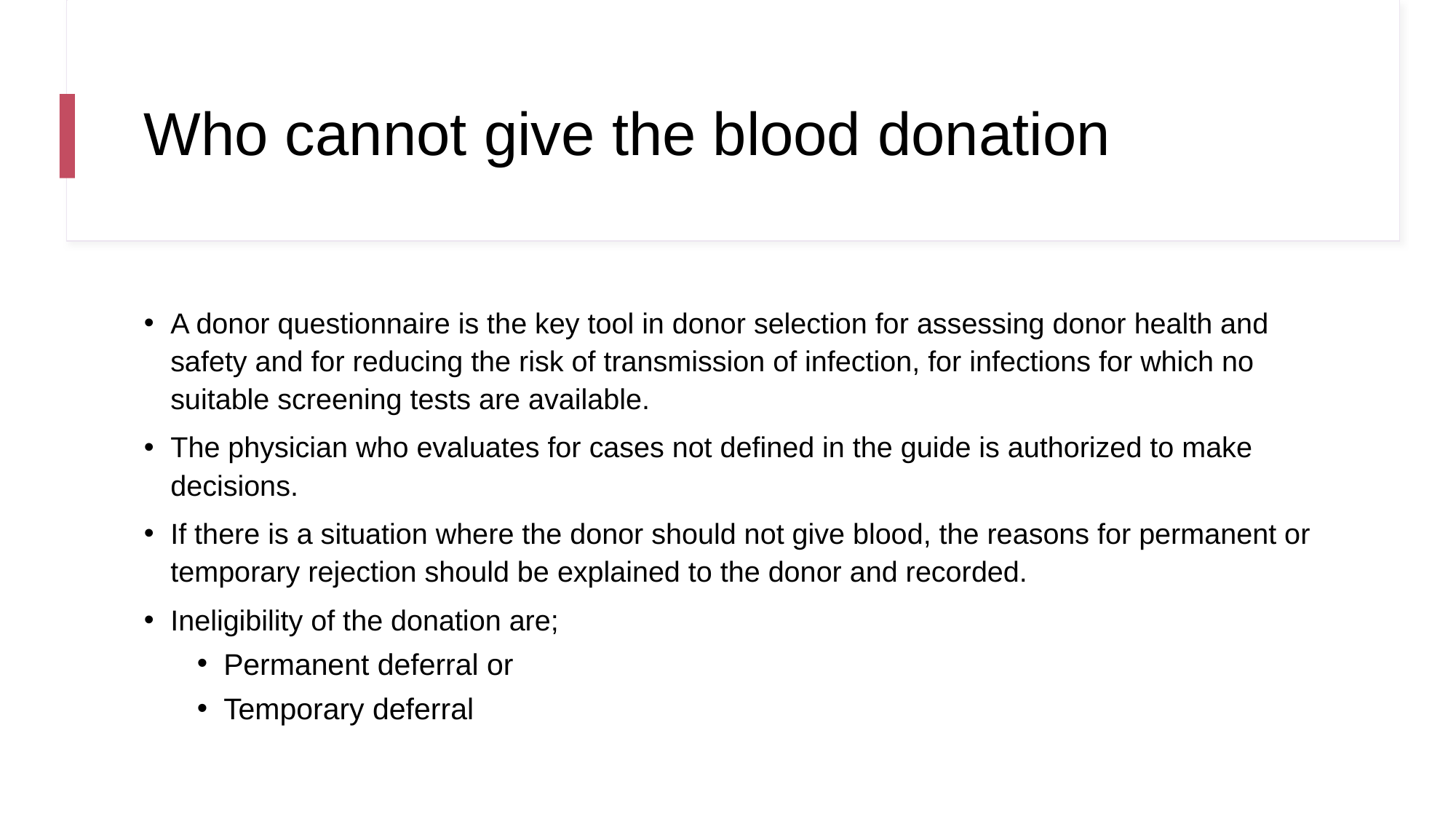

# Who cannot give the blood donation
A donor questionnaire is the key tool in donor selection for assessing donor health and safety and for reducing the risk of transmission of infection, for infections for which no suitable screening tests are available.
The physician who evaluates for cases not defined in the guide is authorized to make decisions.
If there is a situation where the donor should not give blood, the reasons for permanent or temporary rejection should be explained to the donor and recorded.
Ineligibility of the donation are;
Permanent deferral or
Temporary deferral